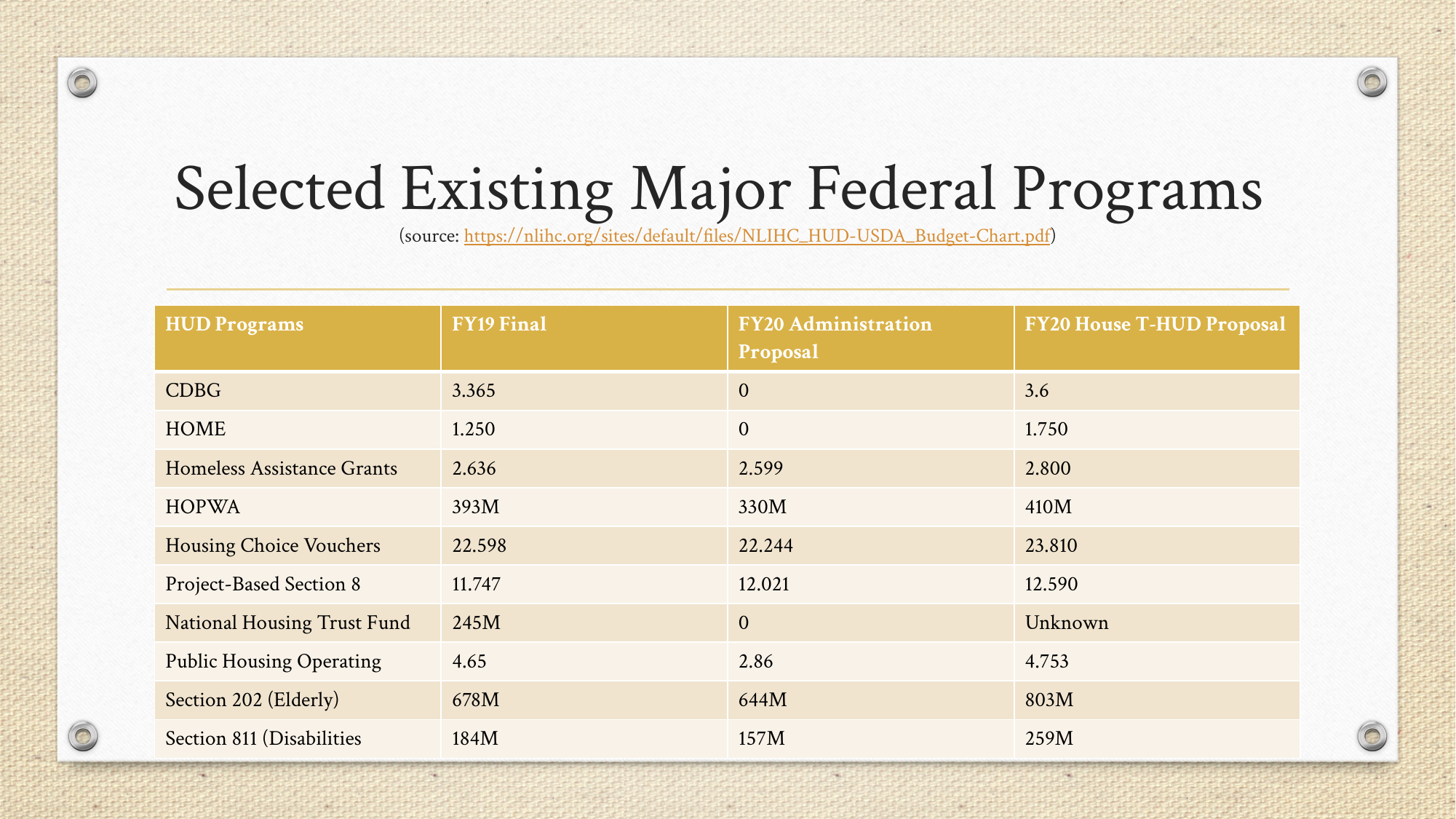

# Selected Existing Major Federal Programs (source: https://nlihc.org/sites/default/files/NLIHC_HUD-USDA_Budget-Chart.pdf)
| HUD Programs | FY19 Final | FY20 Administration Proposal | FY20 House T-HUD Proposal |
| --- | --- | --- | --- |
| CDBG | 3.365 | 0 | 3.6 |
| HOME | 1.250 | 0 | 1.750 |
| Homeless Assistance Grants | 2.636 | 2.599 | 2.800 |
| HOPWA | 393M | 330M | 410M |
| Housing Choice Vouchers | 22.598 | 22.244 | 23.810 |
| Project-Based Section 8 | 11.747 | 12.021 | 12.590 |
| National Housing Trust Fund | 245M | 0 | Unknown |
| Public Housing Operating | 4.65 | 2.86 | 4.753 |
| Section 202 (Elderly) | 678M | 644M | 803M |
| Section 811 (Disabilities | 184M | 157M | 259M |